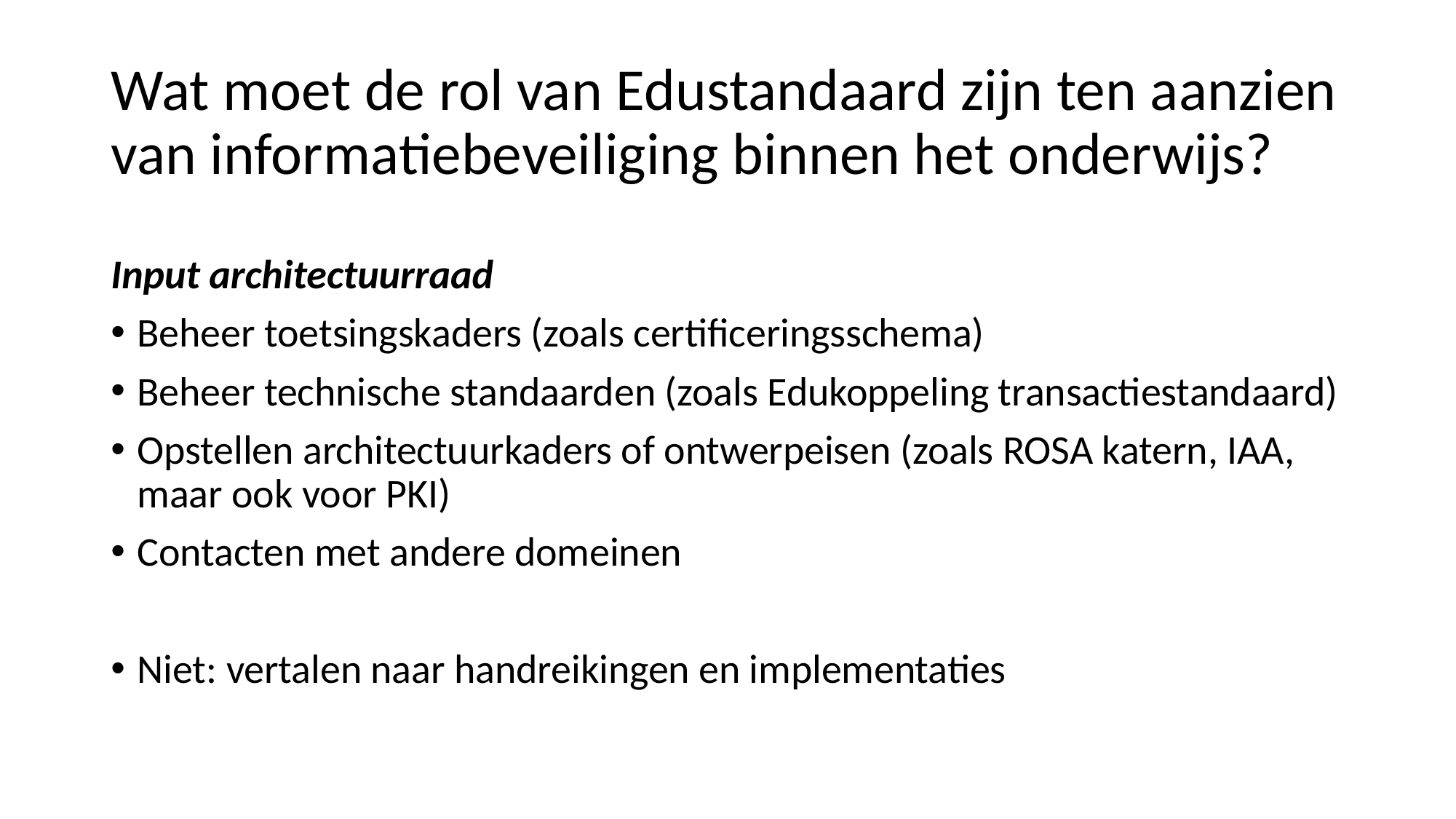

# Wat moet de rol van Edustandaard zijn ten aanzien van informatiebeveiliging binnen het onderwijs?
Input architectuurraad
Beheer toetsingskaders (zoals certificeringsschema)
Beheer technische standaarden (zoals Edukoppeling transactiestandaard)
Opstellen architectuurkaders of ontwerpeisen (zoals ROSA katern, IAA, maar ook voor PKI)
Contacten met andere domeinen

Niet: vertalen naar handreikingen en implementaties